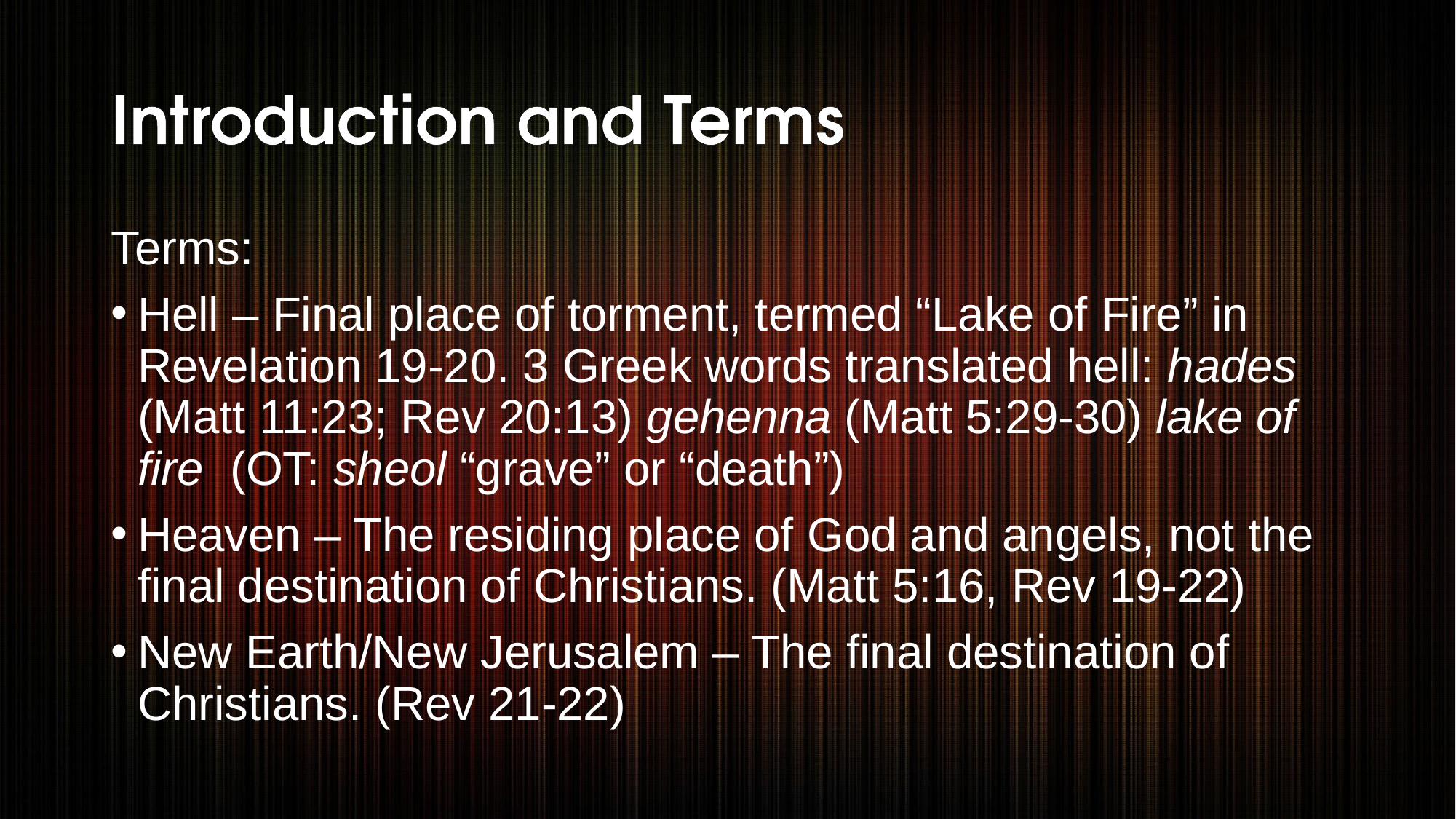

# Introduction and Terms
Terms:
Hell – Final place of torment, termed “Lake of Fire” in Revelation 19-20. 3 Greek words translated hell: hades (Matt 11:23; Rev 20:13) gehenna (Matt 5:29-30) lake of fire  (OT: sheol “grave” or “death”)
Heaven – The residing place of God and angels, not the final destination of Christians. (Matt 5:16, Rev 19-22)
New Earth/New Jerusalem – The final destination of Christians. (Rev 21-22)